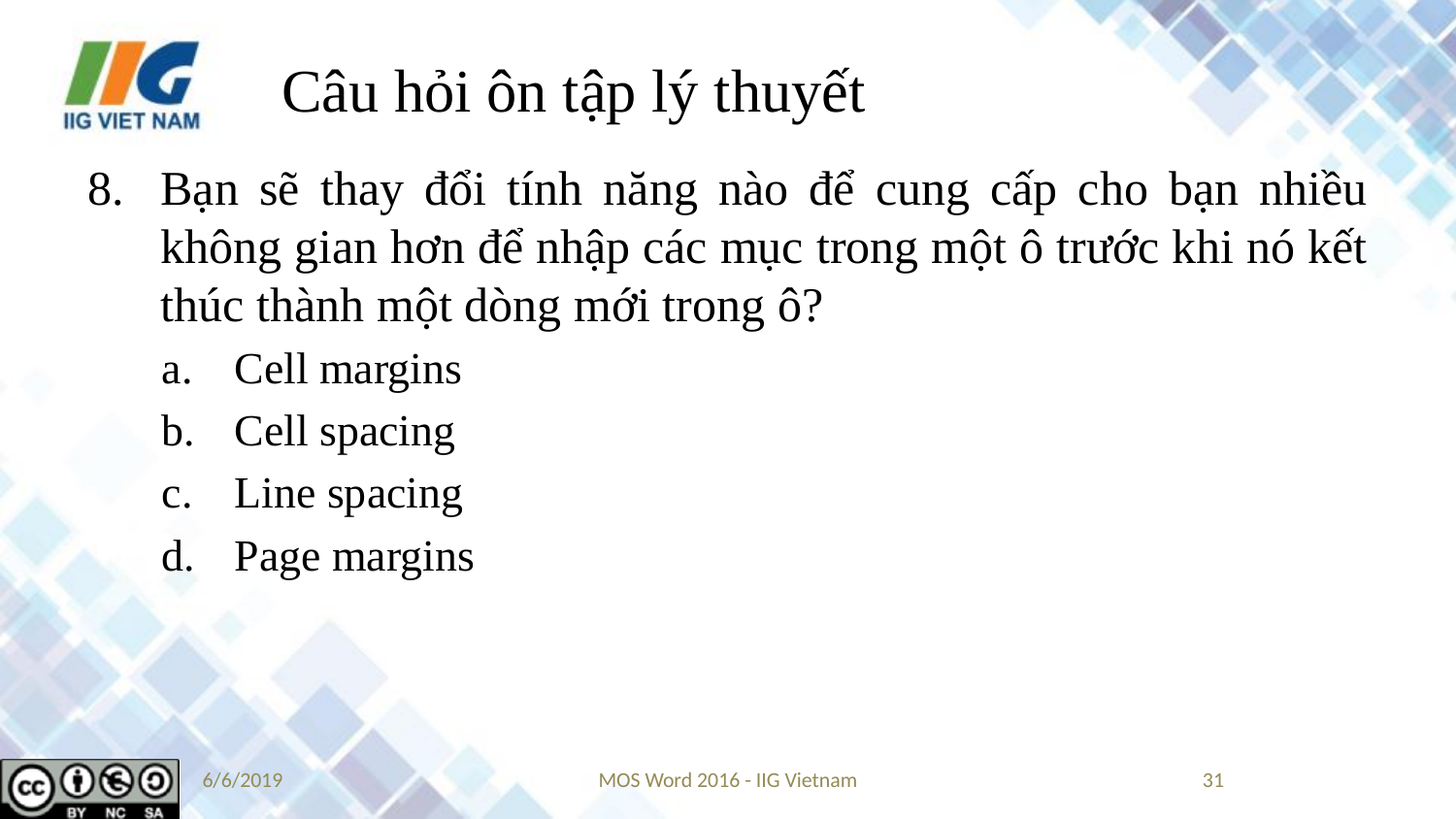

# Câu hỏi ôn tập lý thuyết
Bạn sẽ thay đổi tính năng nào để cung cấp cho bạn nhiều không gian hơn để nhập các mục trong một ô trước khi nó kết thúc thành một dòng mới trong ô?
Cell margins
Cell spacing
Line spacing
Page margins
6/6/2019
MOS Word 2016 - IIG Vietnam
31